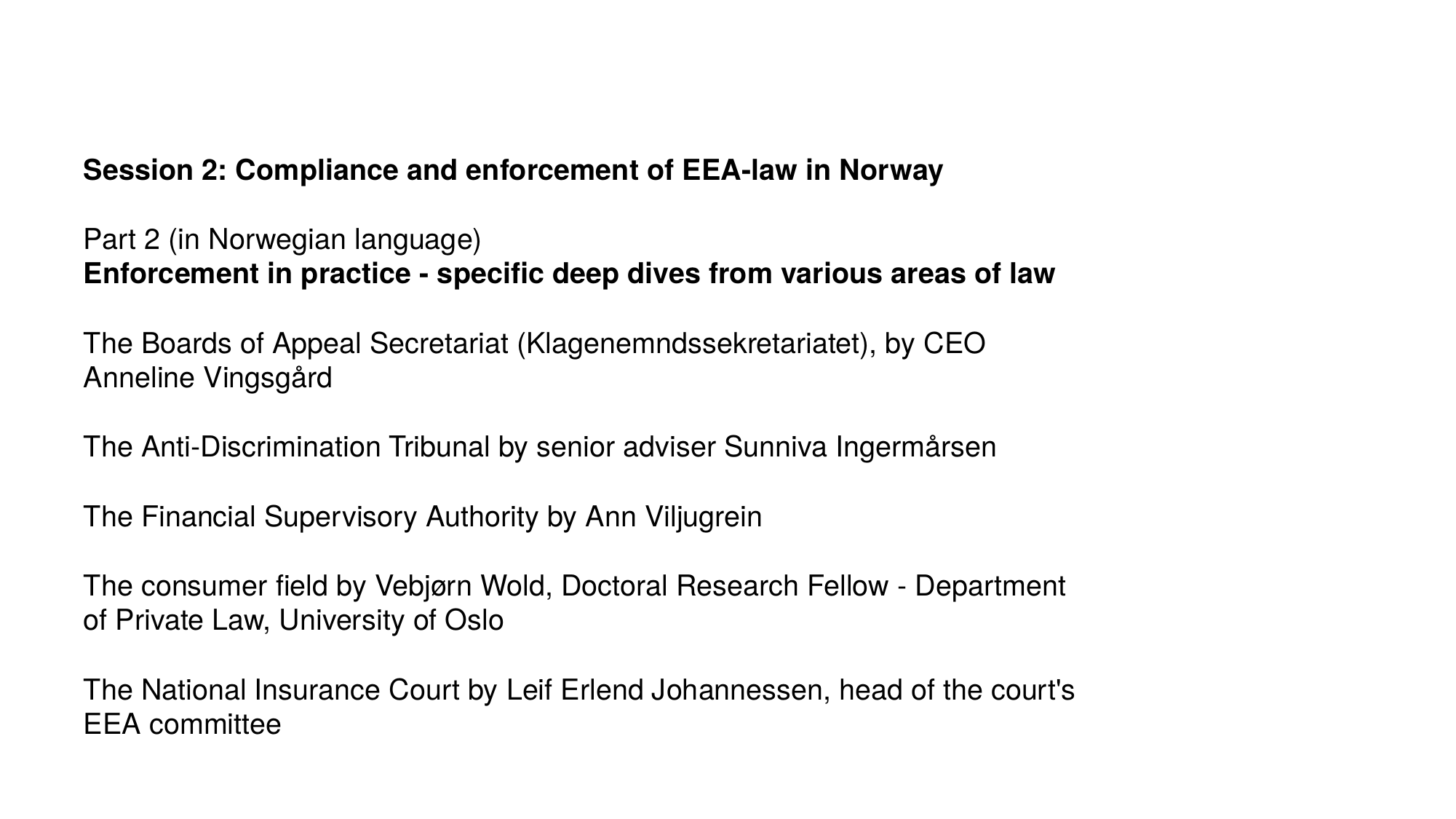

Session 2: Compliance and enforcement of EEA-law in Norway
Part 2 (in Norwegian language)
Enforcement in practice - specific deep dives from various areas of law

The Boards of Appeal Secretariat (Klagenemndssekretariatet), by CEO Anneline Vingsgård

The Anti-Discrimination Tribunal by senior adviser Sunniva Ingermårsen

The Financial Supervisory Authority by Ann Viljugrein

The consumer field by Vebjørn Wold, Doctoral Research Fellow - Department of Private Law, University of Oslo

The National Insurance Court by Leif Erlend Johannessen, head of the court's EEA committee